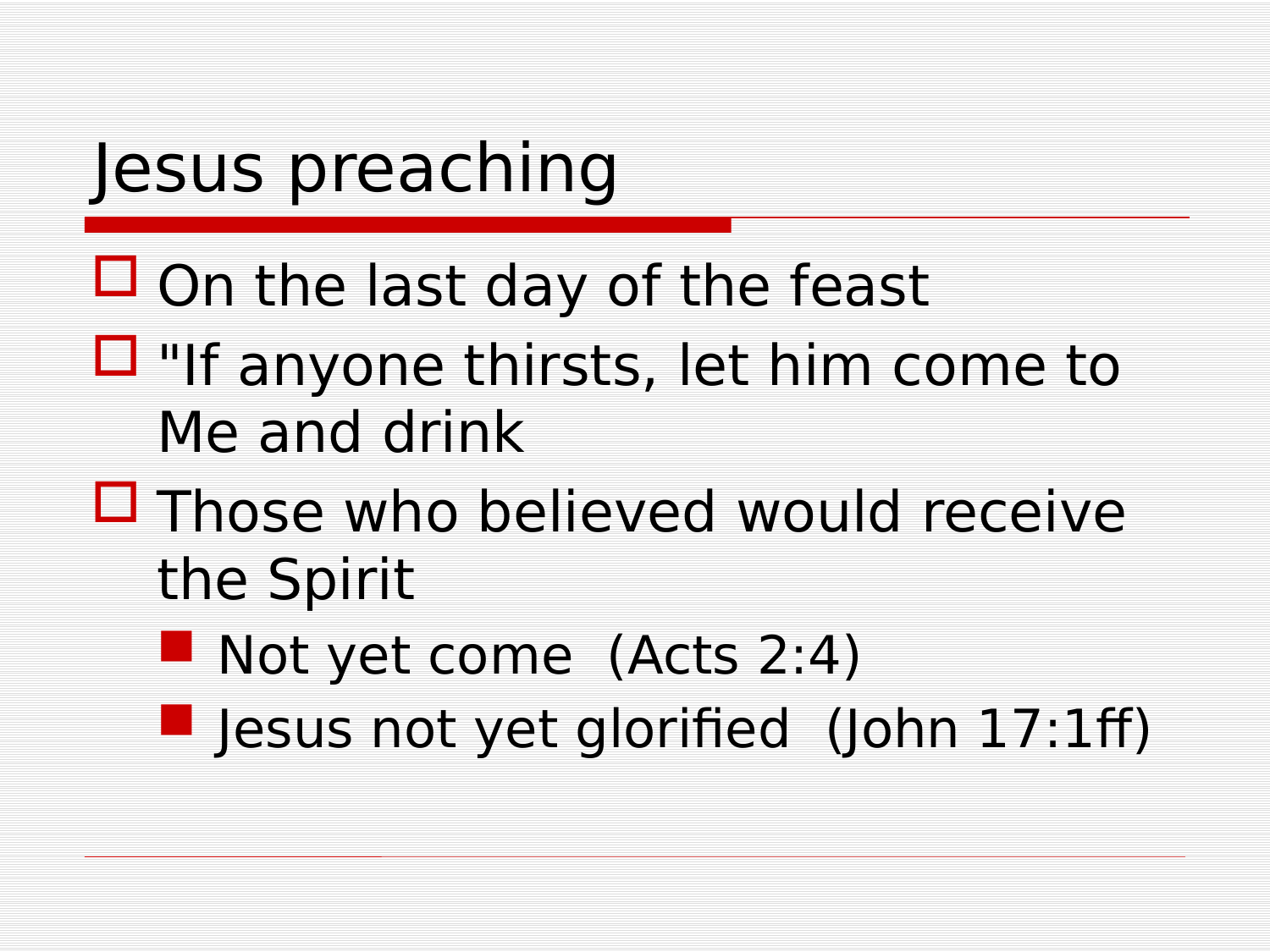

# Jesus preaching
On the last day of the feast
"If anyone thirsts, let him come to Me and drink
Those who believed would receive the Spirit
Not yet come  (Acts 2:4)
Jesus not yet glorified  (John 17:1ff)